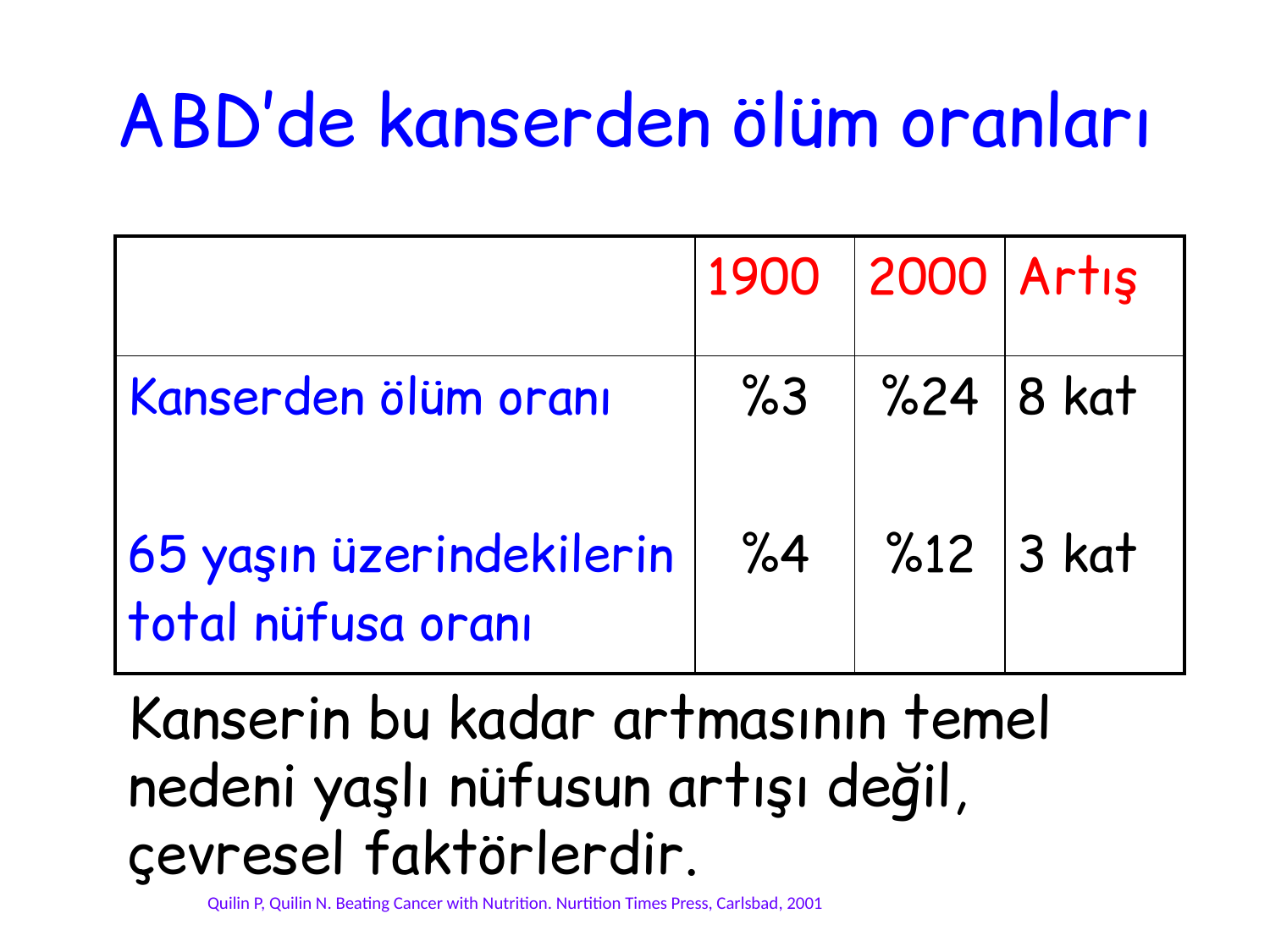

# ABD’de kanserden ölüm oranları
|  | 1900 | 2000 | Artış |
| --- | --- | --- | --- |
| Kanserden ölüm oranı 65 yaşın üzerindekilerin total nüfusa oranı | %3 %4 | %24 %12 | 8 kat 3 kat |
Kanserin bu kadar artmasının temel nedeni yaşlı nüfusun artışı değil, çevresel faktörlerdir.

Quilin P, Quilin N. Beating Cancer with Nutrition. Nurtition Times Press, Carlsbad, 2001